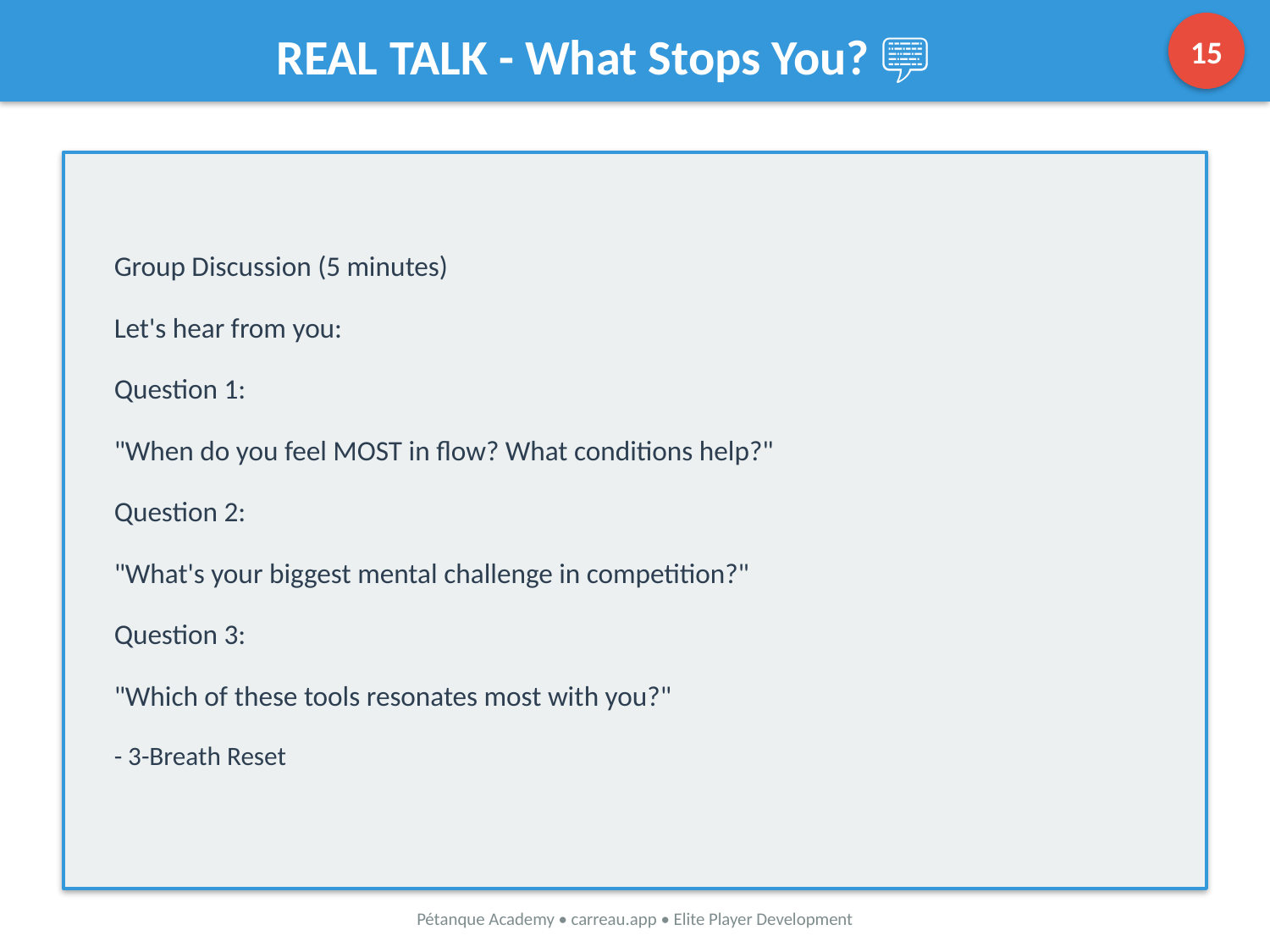

15
REAL TALK - What Stops You? 💬

Group Discussion (5 minutes)
Let's hear from you:
Question 1:
"When do you feel MOST in flow? What conditions help?"
Question 2:
"What's your biggest mental challenge in competition?"
Question 3:
"Which of these tools resonates most with you?"
- 3-Breath Reset
Pétanque Academy • carreau.app • Elite Player Development